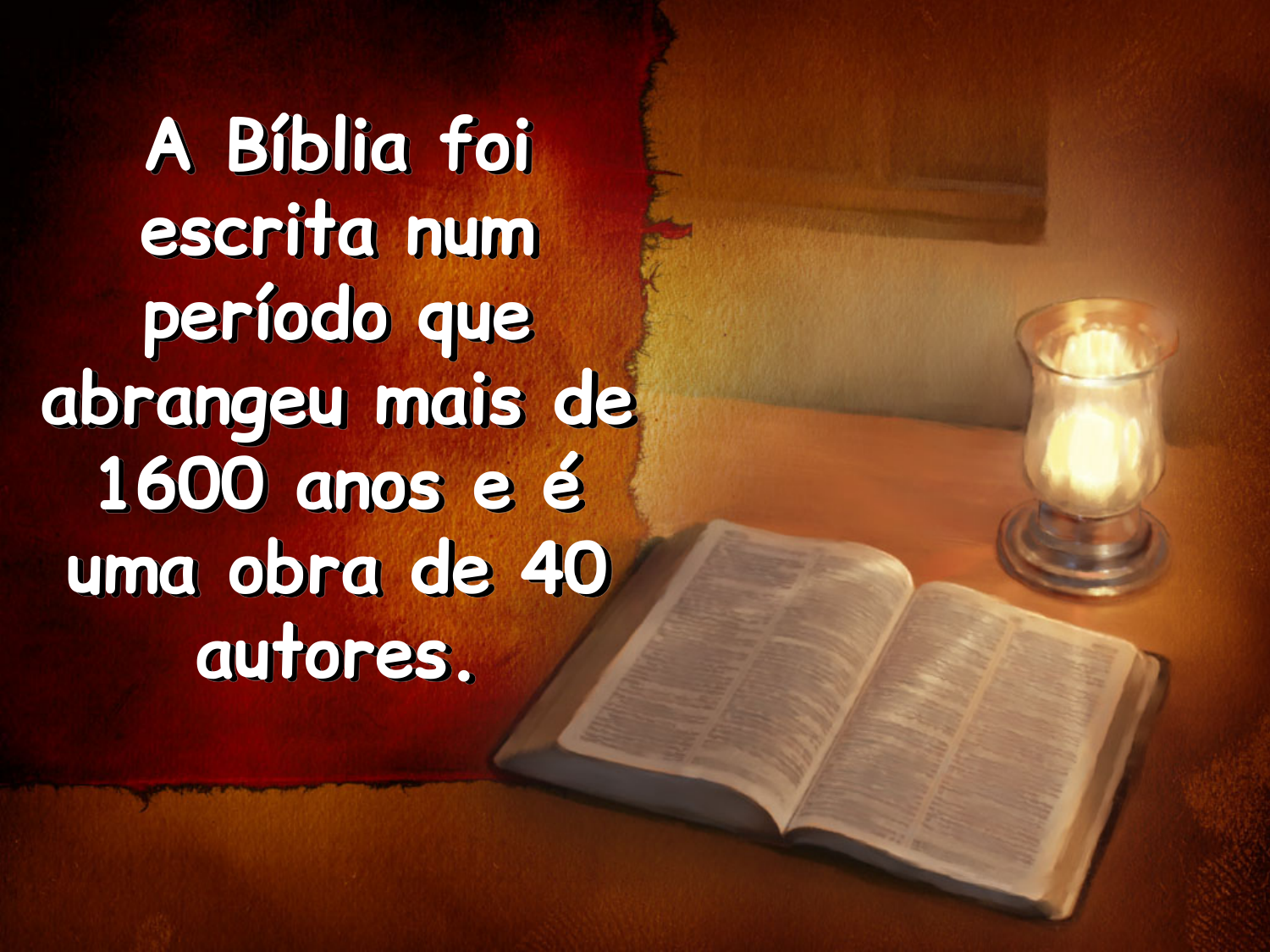

A Bíblia foi escrita num período que abrangeu mais de 1600 anos e é uma obra de 40 autores.